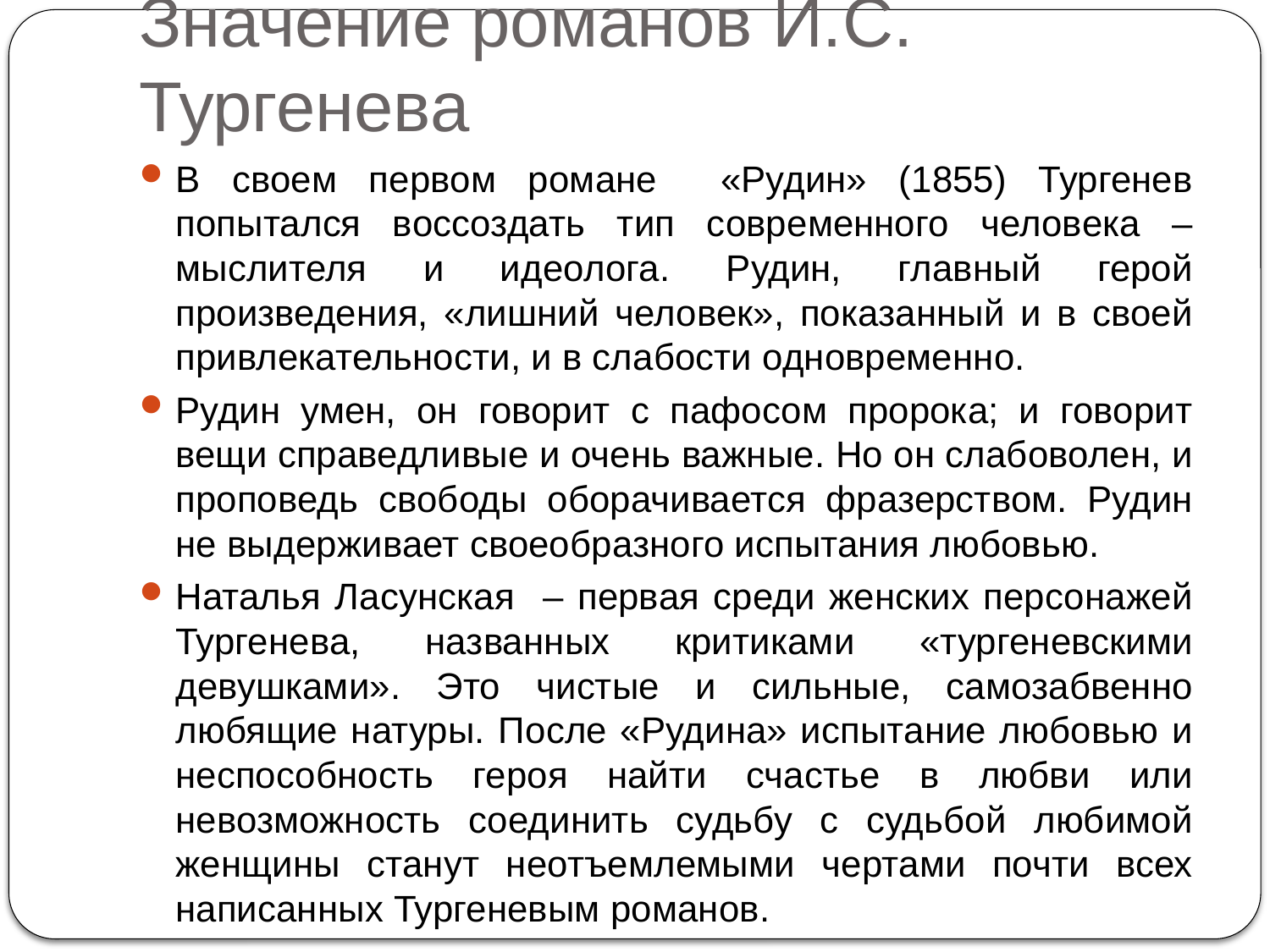

# Значение романов И.С. Тургенева
В своем первом романе  «Рудин» (1855) Тургенев попытался воссоздать тип современного человека – мыслителя и идеолога. Рудин, главный герой произведения, «лишний человек», показанный и в своей привлекательности, и в слабости одновременно.
Рудин умен, он говорит с пафосом пророка; и говорит вещи справедливые и очень важные. Но он слабоволен, и проповедь свободы оборачивается фразерством. Рудин не выдерживает своеобразного испытания любовью.
Наталья Ласунская  – первая среди женских персонажей Тургенева, названных критиками «тургеневскими девушками». Это чистые и сильные, самозабвенно любящие натуры. После «Рудина» испытание любовью и неспособность героя найти счастье в любви или невозможность соединить судьбу с судьбой любимой женщины станут неотъемлемыми чертами почти всех написанных Тургеневым романов.